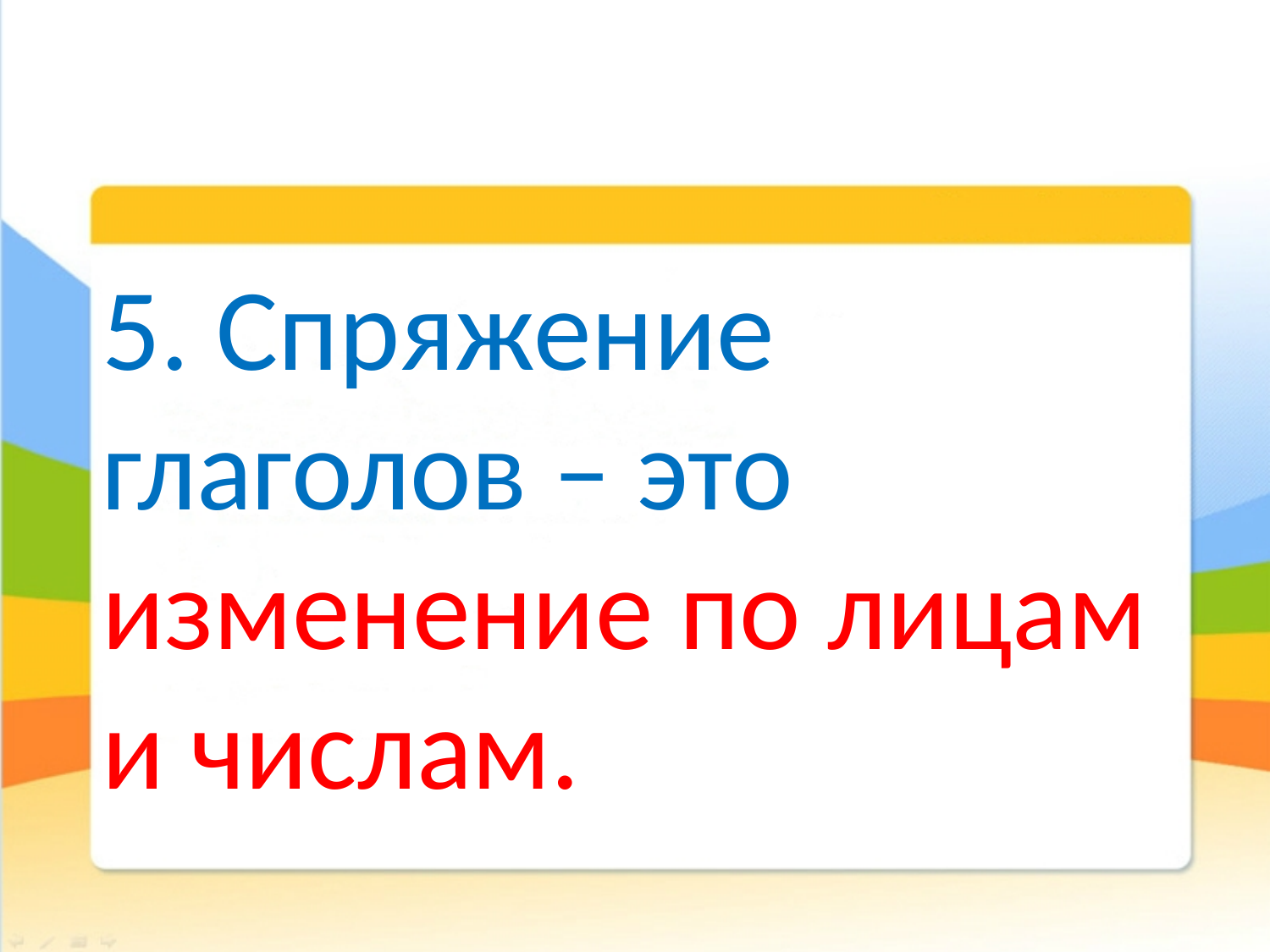

5. Спряжение глаголов – это
изменение по лицам и числам.